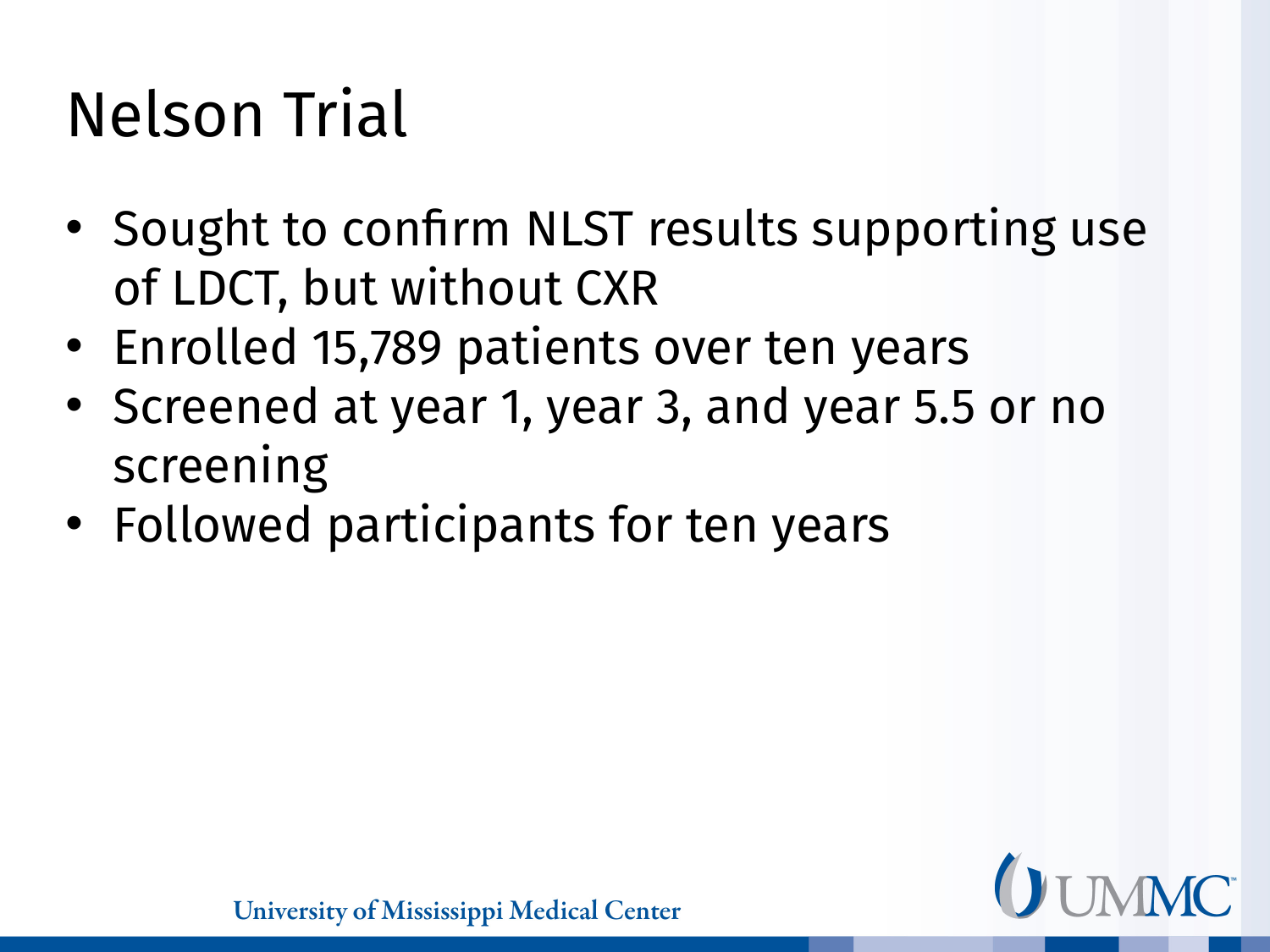

# Nelson Trial
Sought to confirm NLST results supporting use of LDCT, but without CXR
Enrolled 15,789 patients over ten years
Screened at year 1, year 3, and year 5.5 or no screening
Followed participants for ten years